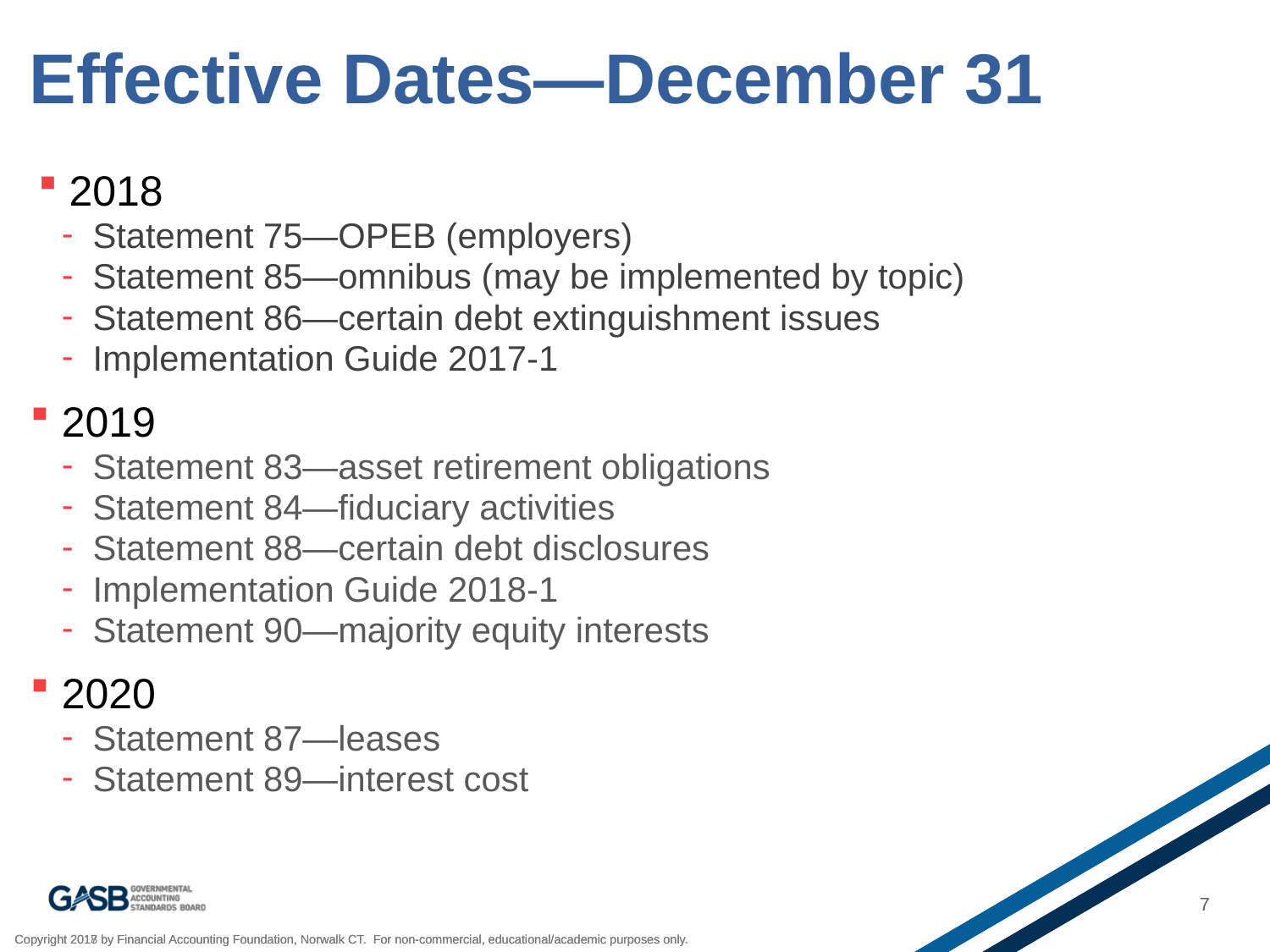

# Effective Dates—December 31
2018
Statement 75—OPEB (employers)
Statement 85—omnibus (may be implemented by topic)
Statement 86—certain debt extinguishment issues
Implementation Guide 2017-1
2019
Statement 83—asset retirement obligations
Statement 84—fiduciary activities
Statement 88—certain debt disclosures
Implementation Guide 2018-1
Statement 90—majority equity interests
2020
Statement 87—leases
Statement 89—interest cost
7